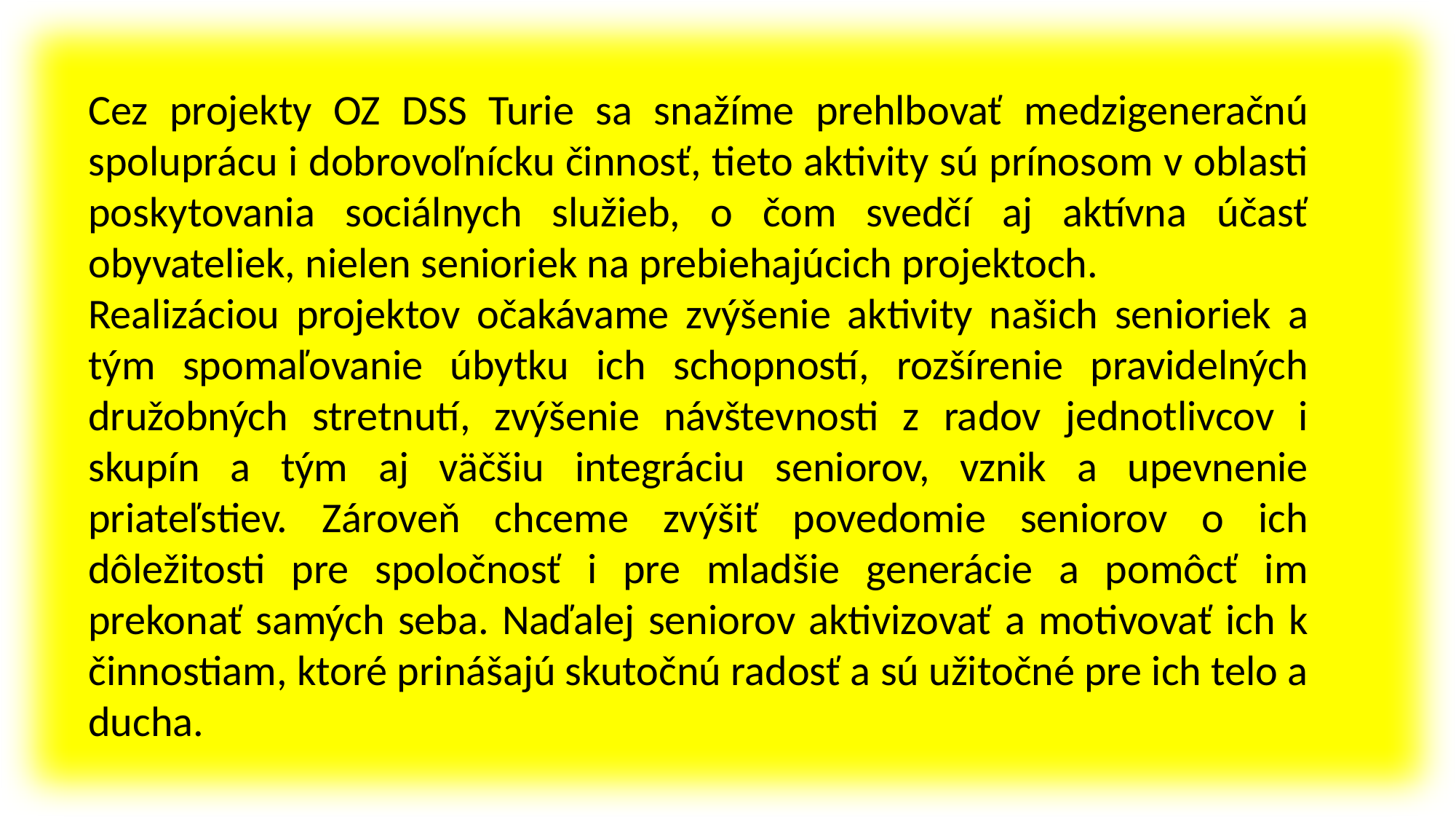

Cez projekty OZ DSS Turie sa snažíme prehlbovať medzigeneračnú spoluprácu i dobrovoľnícku činnosť, tieto aktivity sú prínosom v oblasti poskytovania sociálnych služieb, o čom svedčí aj aktívna účasť obyvateliek, nielen senioriek na prebiehajúcich projektoch.
Realizáciou projektov očakávame zvýšenie aktivity našich senioriek a tým spomaľovanie úbytku ich schopností, rozšírenie pravidelných družobných stretnutí, zvýšenie návštevnosti z radov jednotlivcov i skupín a tým aj väčšiu integráciu seniorov, vznik a upevnenie priateľstiev. Zároveň chceme zvýšiť povedomie seniorov o ich dôležitosti pre spoločnosť i pre mladšie generácie a pomôcť im prekonať samých seba. Naďalej seniorov aktivizovať a motivovať ich k činnostiam, ktoré prinášajú skutočnú radosť a sú užitočné pre ich telo a ducha.